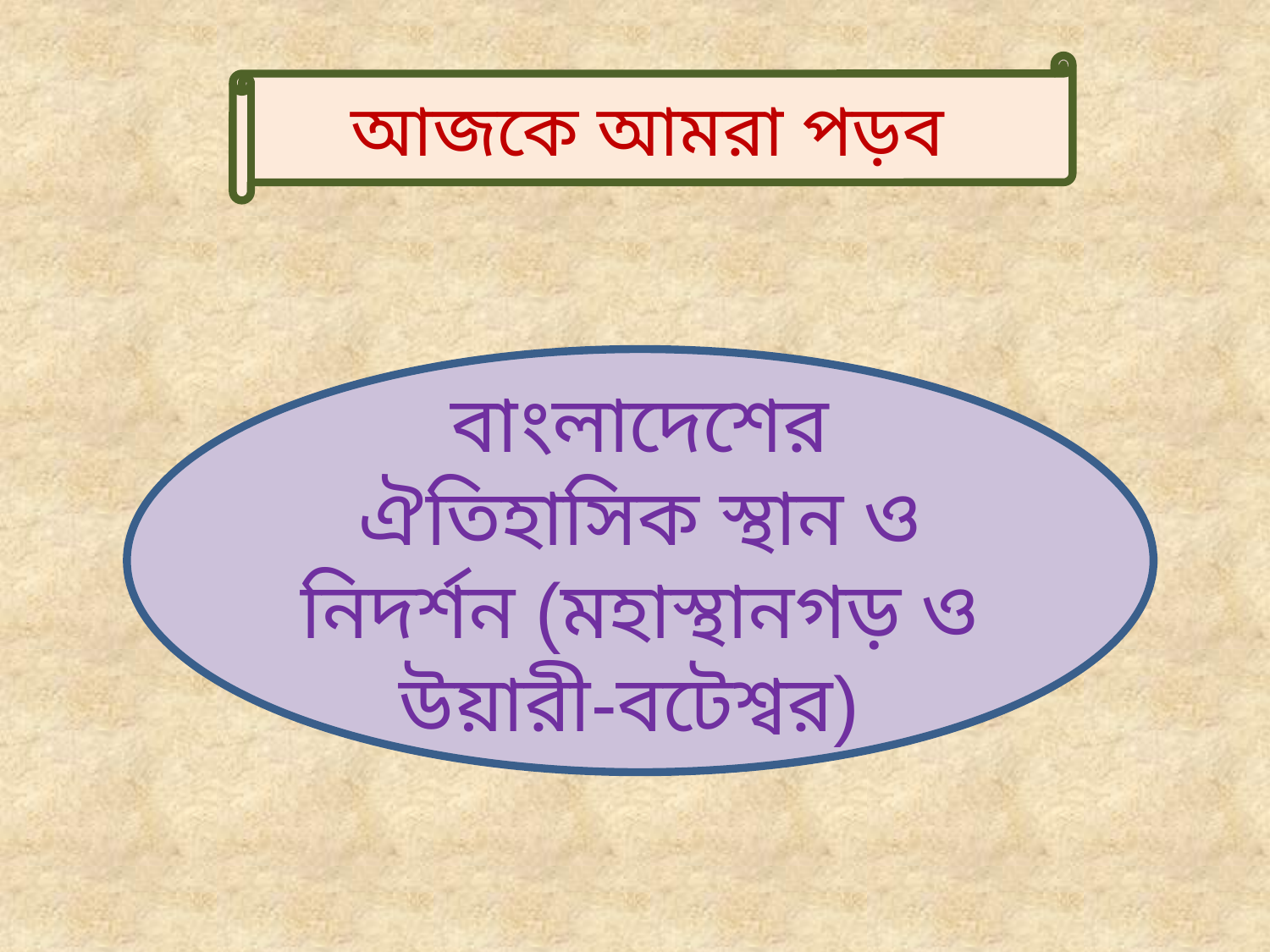

আজকে আমরা পড়ব
বাংলাদেশের ঐতিহাসিক স্থান ও নিদর্শন (মহাস্থানগড় ও উয়ারী-বটেশ্বর)